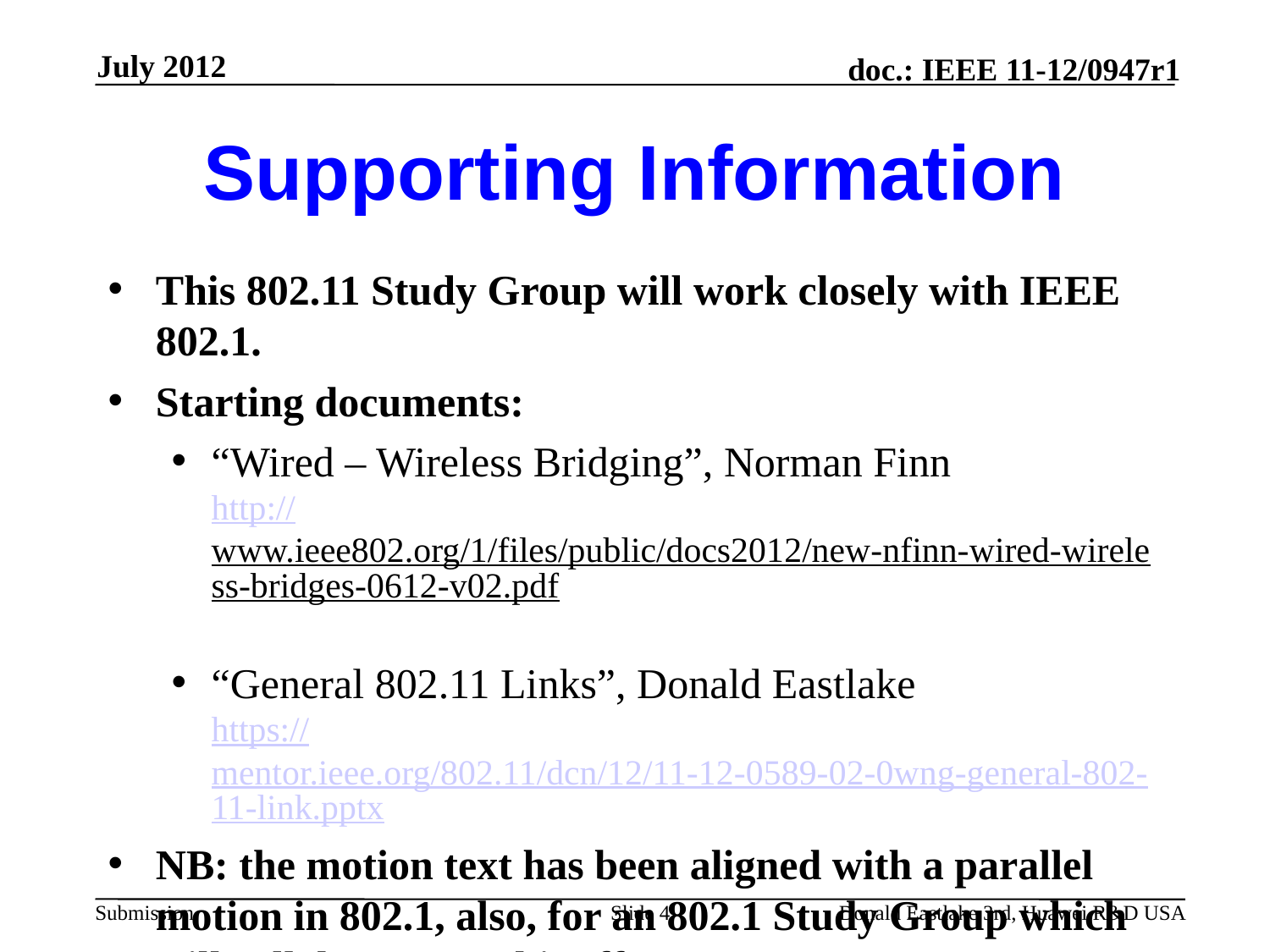

July 2012
# Supporting Information
This 802.11 Study Group will work closely with IEEE 802.1.
Starting documents:
“Wired – Wireless Bridging”, Norman Finn
http://www.ieee802.org/1/files/public/docs2012/new-nfinn-wired-wireless-bridges-0612-v02.pdf
“General 802.11 Links”, Donald Eastlake
https://mentor.ieee.org/802.11/dcn/12/11-12-0589-02-0wng-general-802-11-link.pptx
NB: the motion text has been aligned with a parallel motion in 802.1, also, for an 802.1 Study Group which will collaborate on this effort
Slide 4
Donald Eastlake 3rd, Huawei R&D USA